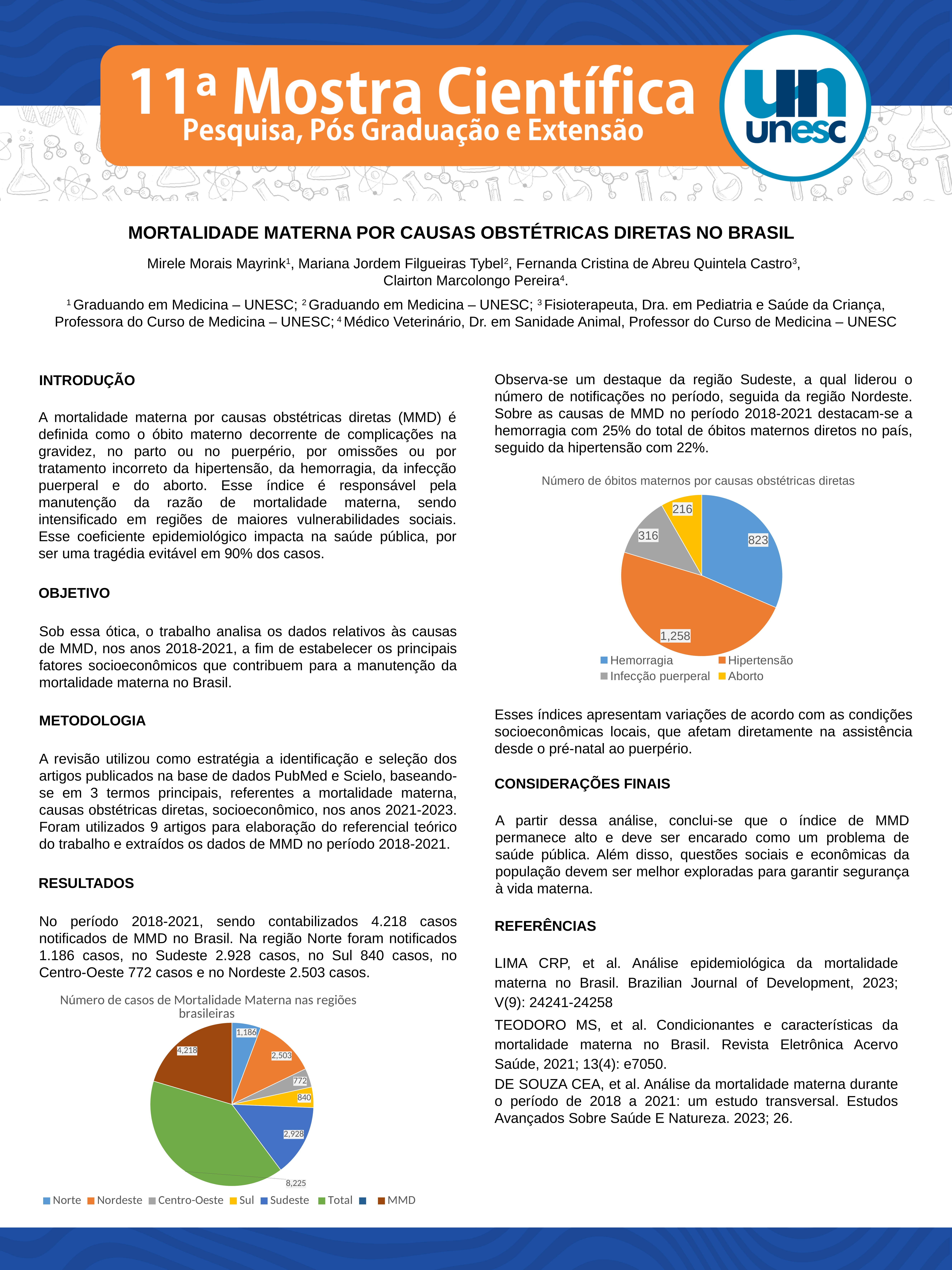

MORTALIDADE MATERNA POR CAUSAS OBSTÉTRICAS DIRETAS NO BRASIL
Mirele Morais Mayrink1, Mariana Jordem Filgueiras Tybel2, Fernanda Cristina de Abreu Quintela Castro3,
Clairton Marcolongo Pereira4.

1 Graduando em Medicina – UNESC; 2 Graduando em Medicina – UNESC; 3 Fisioterapeuta, Dra. em Pediatria e Saúde da Criança, Professora do Curso de Medicina – UNESC; 4 Médico Veterinário, Dr. em Sanidade Animal, Professor do Curso de Medicina – UNESC

Observa-se um destaque da região Sudeste, a qual liderou o número de notificações no período, seguida da região Nordeste. Sobre as causas de MMD no período 2018-2021 destacam-se a hemorragia com 25% do total de óbitos maternos diretos no país, seguido da hipertensão com 22%.
INTRODUÇÃO
A mortalidade materna por causas obstétricas diretas (MMD) é definida como o óbito materno decorrente de complicações na gravidez, no parto ou no puerpério, por omissões ou por tratamento incorreto da hipertensão, da hemorragia, da infecção puerperal e do aborto. Esse índice é responsável pela manutenção da razão de mortalidade materna, sendo intensificado em regiões de maiores vulnerabilidades sociais. Esse coeficiente epidemiológico impacta na saúde pública, por ser uma tragédia evitável em 90% dos casos.

### Chart:

| Category | Número de óbitos maternos por causas obstétricas diretas |
|---|---|
| Hemorragia  | 823.0 |
| Hipertensão  | 1258.0 |
| Infecção puerperal | 316.0 |
| Aborto | 216.0 |
OBJETIVO
Sob essa ótica, o trabalho analisa os dados relativos às causas de MMD, nos anos 2018-2021, a fim de estabelecer os principais fatores socioeconômicos que contribuem para a manutenção da mortalidade materna no Brasil.
Esses índices apresentam variações de acordo com as condições socioeconômicas locais, que afetam diretamente na assistência desde o pré-natal ao puerpério.
METODOLOGIA
A revisão utilizou como estratégia a identificação e seleção dos artigos publicados na base de dados PubMed e Scielo, baseando-se em 3 termos principais, referentes a mortalidade materna, causas obstétricas diretas, socioeconômico, nos anos 2021-2023. Foram utilizados 9 artigos para elaboração do referencial teórico do trabalho e extraídos os dados de MMD no período 2018-2021.
CONSIDERAÇÕES FINAIS
A partir dessa análise, conclui-se que o índice de MMD permanece alto e deve ser encarado como um problema de saúde pública. Além disso, questões sociais e econômicas da população devem ser melhor exploradas para garantir segurança à vida materna.
RESULTADOS
No período 2018-2021, sendo contabilizados 4.218 casos notificados de MMD no Brasil. Na região Norte foram notificados 1.186 casos, no Sudeste 2.928 casos, no Sul 840 casos, no Centro-Oeste 772 casos e no Nordeste 2.503 casos.
REFERÊNCIAS
LIMA CRP, et al. Análise epidemiológica da mortalidade materna no Brasil. Brazilian Journal of Development, 2023; V(9): 24241-24258
TEODORO MS, et al. Condicionantes e características da mortalidade materna no Brasil. Revista Eletrônica Acervo Saúde, 2021; 13(4): e7050.
DE SOUZA CEA, et al. Análise da mortalidade materna durante o período de 2018 a 2021: um estudo transversal. Estudos Avançados Sobre Saúde E Natureza. 2023; 26.

[unsupported chart]